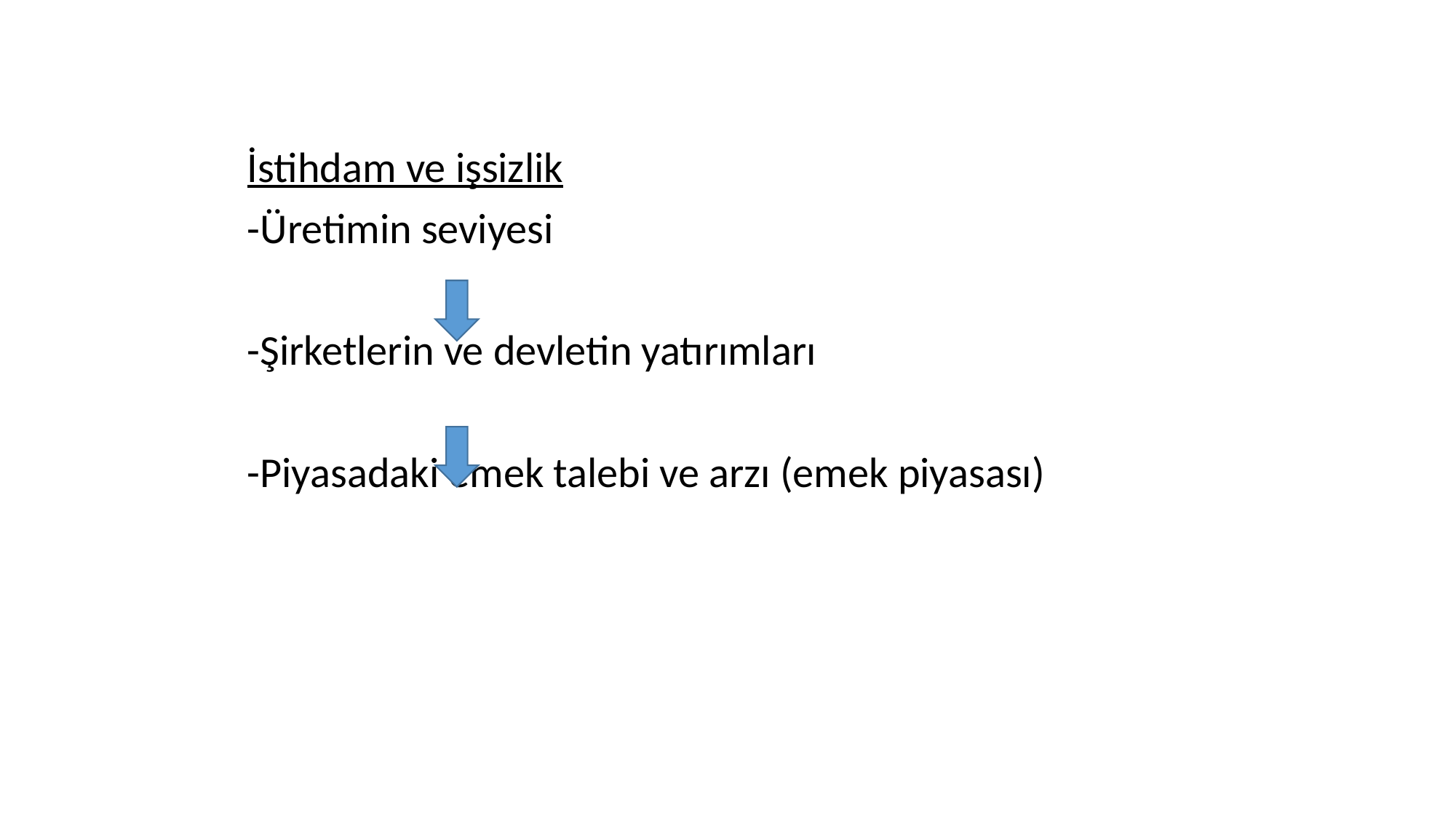

İstihdam ve işsizlik
-Üretimin seviyesi

-Şirketlerin ve devletin yatırımları

-Piyasadaki emek talebi ve arzı (emek piyasası)